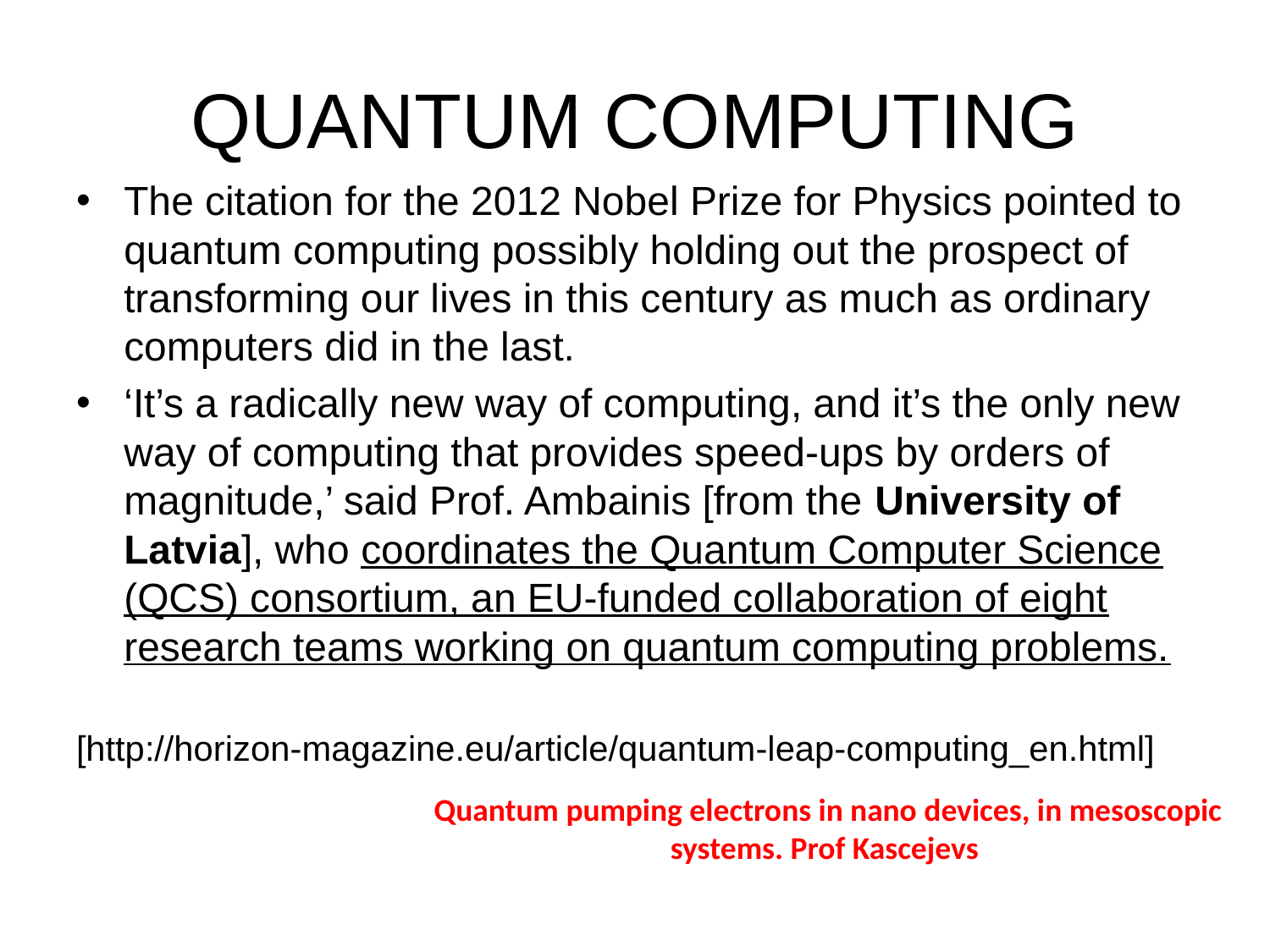

# QUANTUM COMPUTING
The citation for the 2012 Nobel Prize for Physics pointed to quantum computing possibly holding out the prospect of transforming our lives in this century as much as ordinary computers did in the last.
‘It’s a radically new way of computing, and it’s the only new way of computing that provides speed-ups by orders of magnitude,’ said Prof. Ambainis [from the University of Latvia], who coordinates the Quantum Computer Science (QCS) consortium, an EU-funded collaboration of eight research teams working on quantum computing problems.

[http://horizon-magazine.eu/article/quantum-leap-computing_en.html]
Quantum pumping electrons in nano devices, in mesoscopic systems. Prof Kascejevs